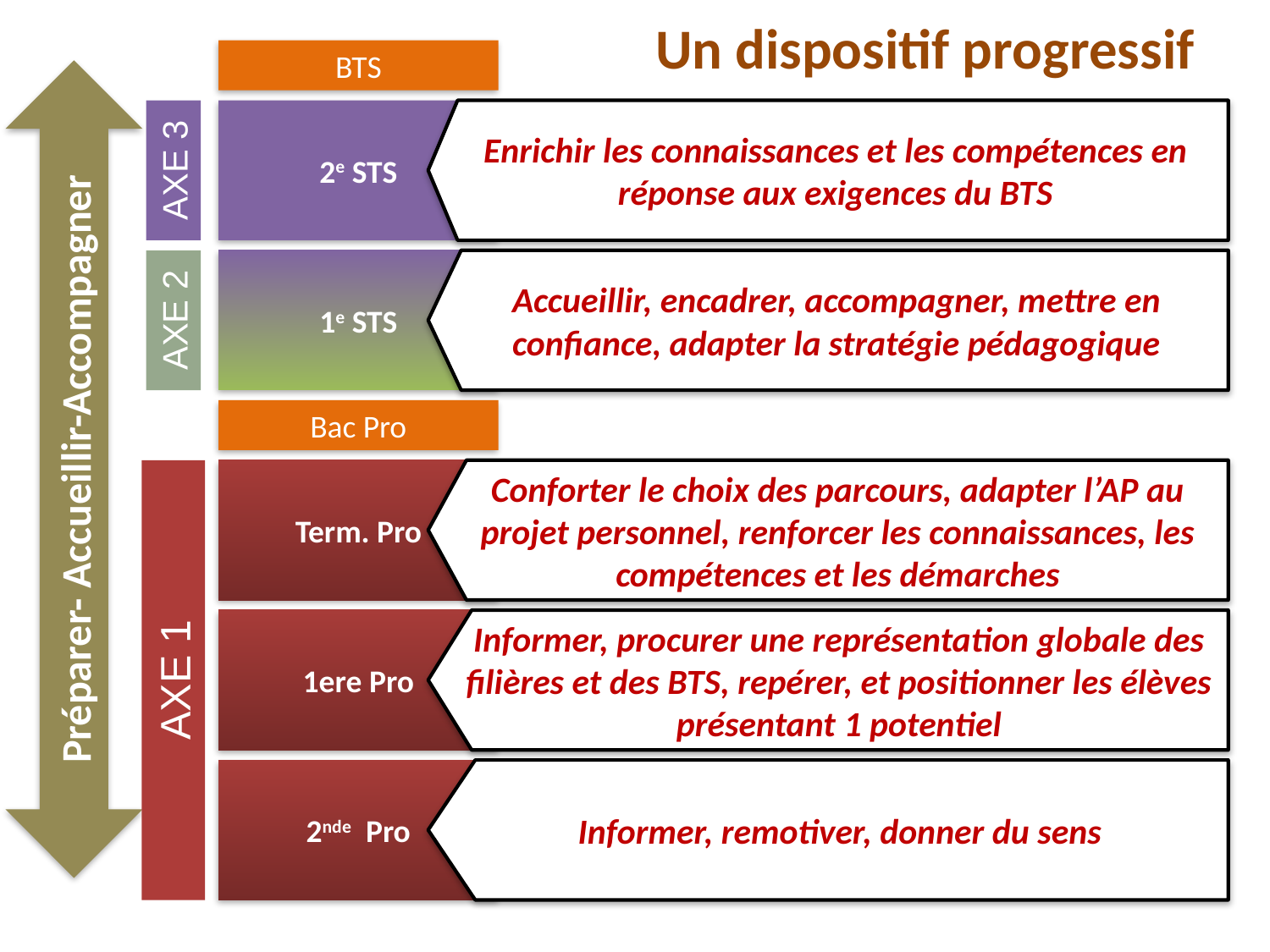

Un dispositif progressif
BTS
Préparer- Accueillir-Accompagner
2e STS
Enrichir les connaissances et les compétences en réponse aux exigences du BTS
AXE 3
1e STS
Accueillir, encadrer, accompagner, mettre en confiance, adapter la stratégie pédagogique
AXE 2
Bac Pro
Term. Pro
Conforter le choix des parcours, adapter l’AP au projet personnel, renforcer les connaissances, les compétences et les démarches
1ere Pro
Informer, procurer une représentation globale des filières et des BTS, repérer, et positionner les élèves présentant 1 potentiel
AXE 1
2nde  Pro
Informer, remotiver, donner du sens
Académie de Versailles
7